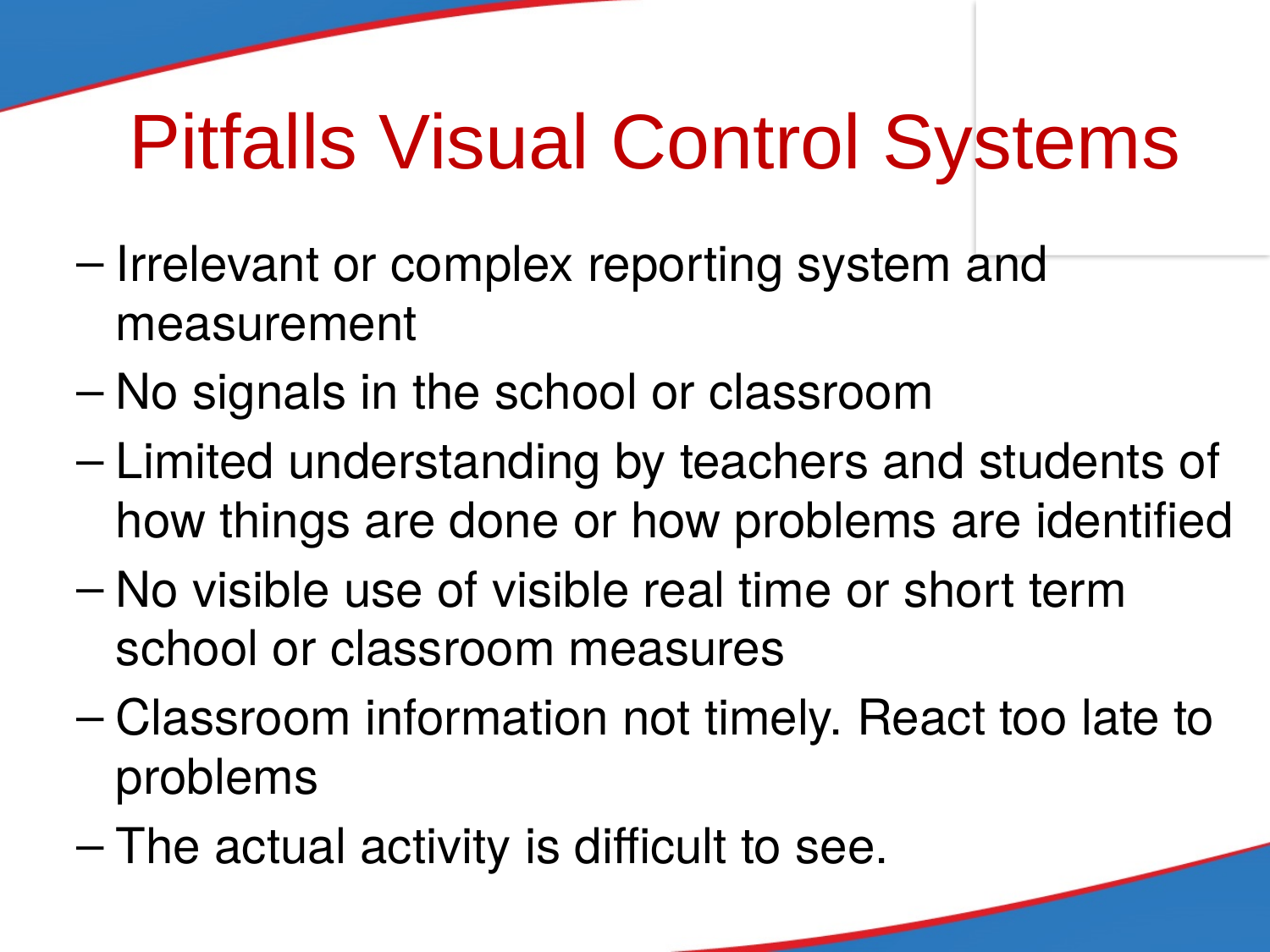

# Pitfalls Visual Control Systems
Irrelevant or complex reporting system and measurement
No signals in the school or classroom
Limited understanding by teachers and students of how things are done or how problems are identified
No visible use of visible real time or short term school or classroom measures
Classroom information not timely. React too late to problems
The actual activity is difficult to see.